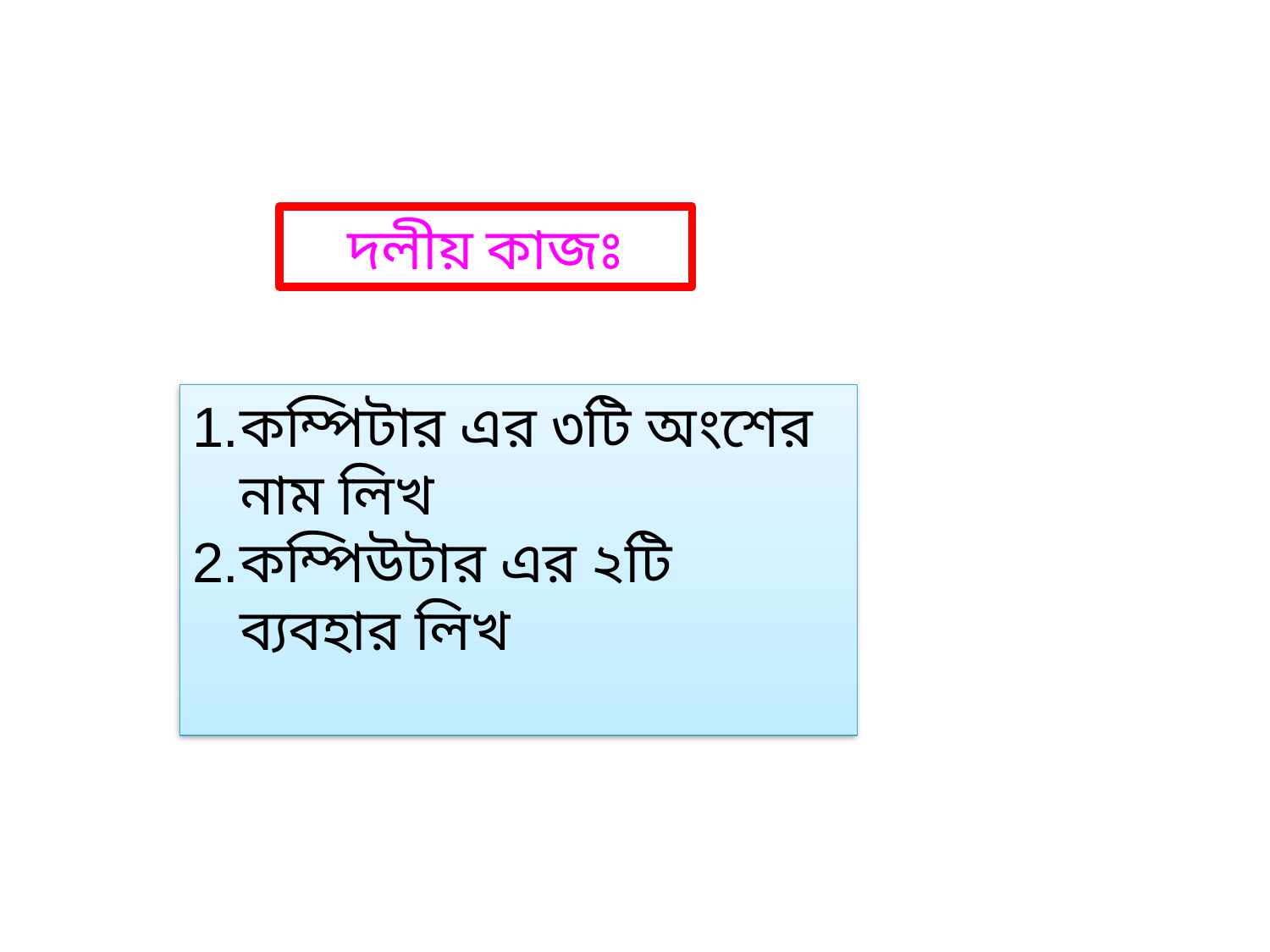

দলীয় কাজঃ
কম্পিটার এর ৩টি অংশের নাম লিখ
কম্পিউটার এর ২টি ব্যবহার লিখ